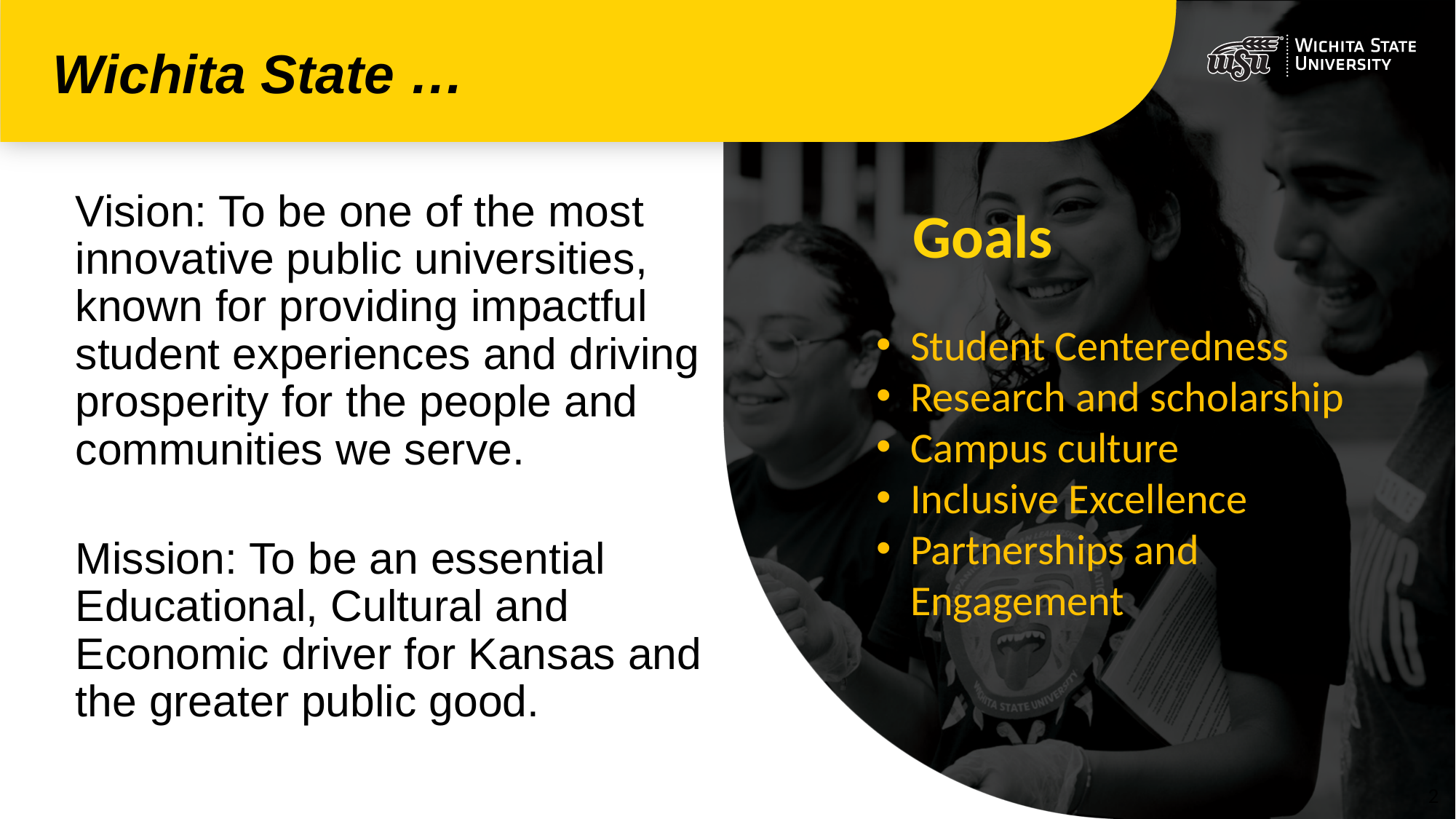

Wichita State …

Vision: To be one of the most innovative public universities, known for providing impactful student experiences and driving prosperity for the people and communities we serve.

Mission: To be an essential Educational, Cultural and Economic driver for Kansas and the greater public good.

Goals
Student Centeredness
Research and scholarship
Campus culture
Inclusive Excellence
Partnerships and Engagement
2